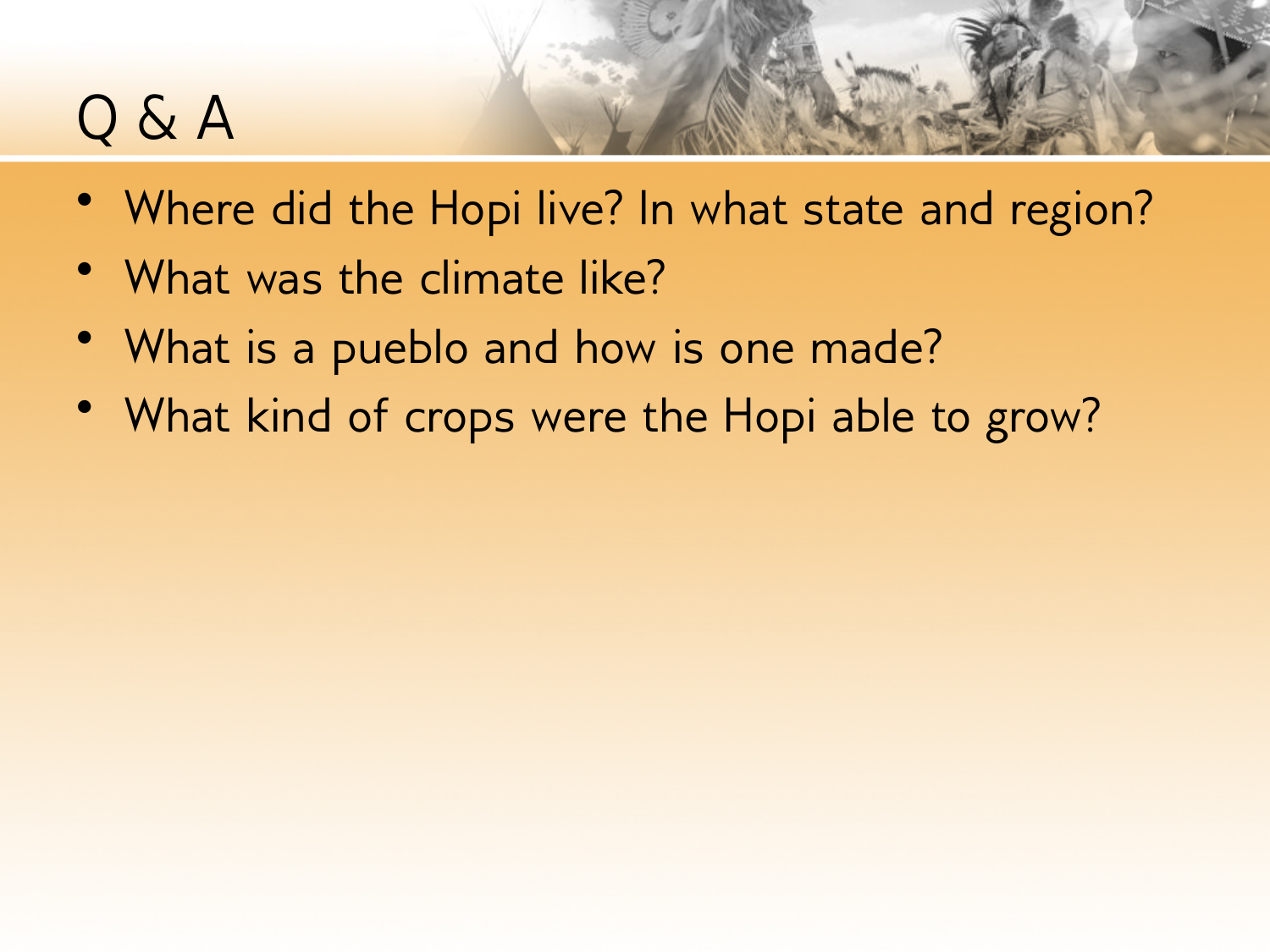

# Q & A
Where did the Hopi live? In what state and region?
What was the climate like?
What is a pueblo and how is one made?
What kind of crops were the Hopi able to grow?